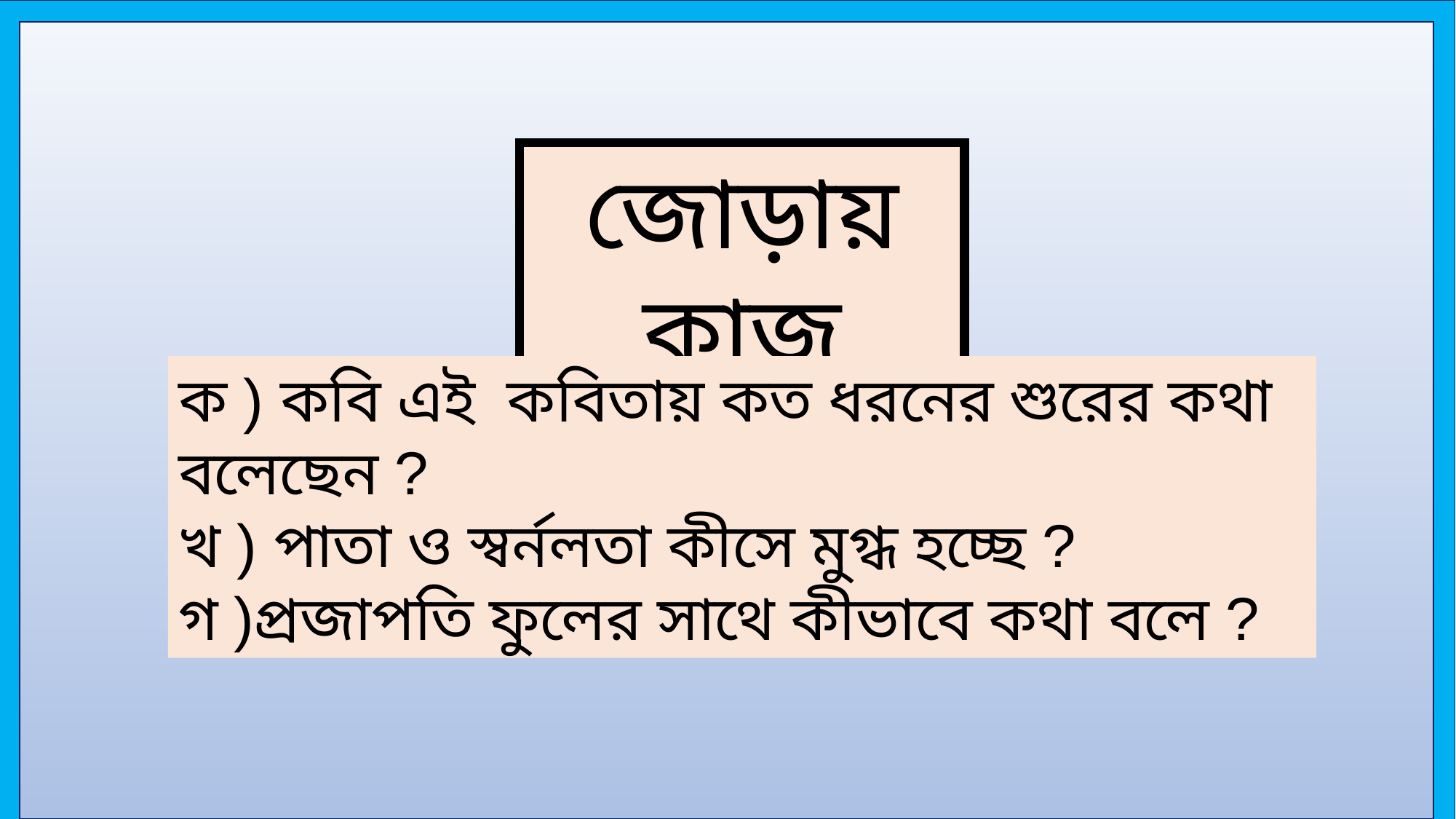

জোড়ায় কাজ
ক ) কবি এই  কবিতায় কত ধরনের শুরের কথা বলেছেন ?
খ ) পাতা ও স্বর্নলতা কীসে মুগ্ধ হচ্ছে ?
গ )প্রজাপতি ফুলের সাথে কীভাবে কথা বলে ?